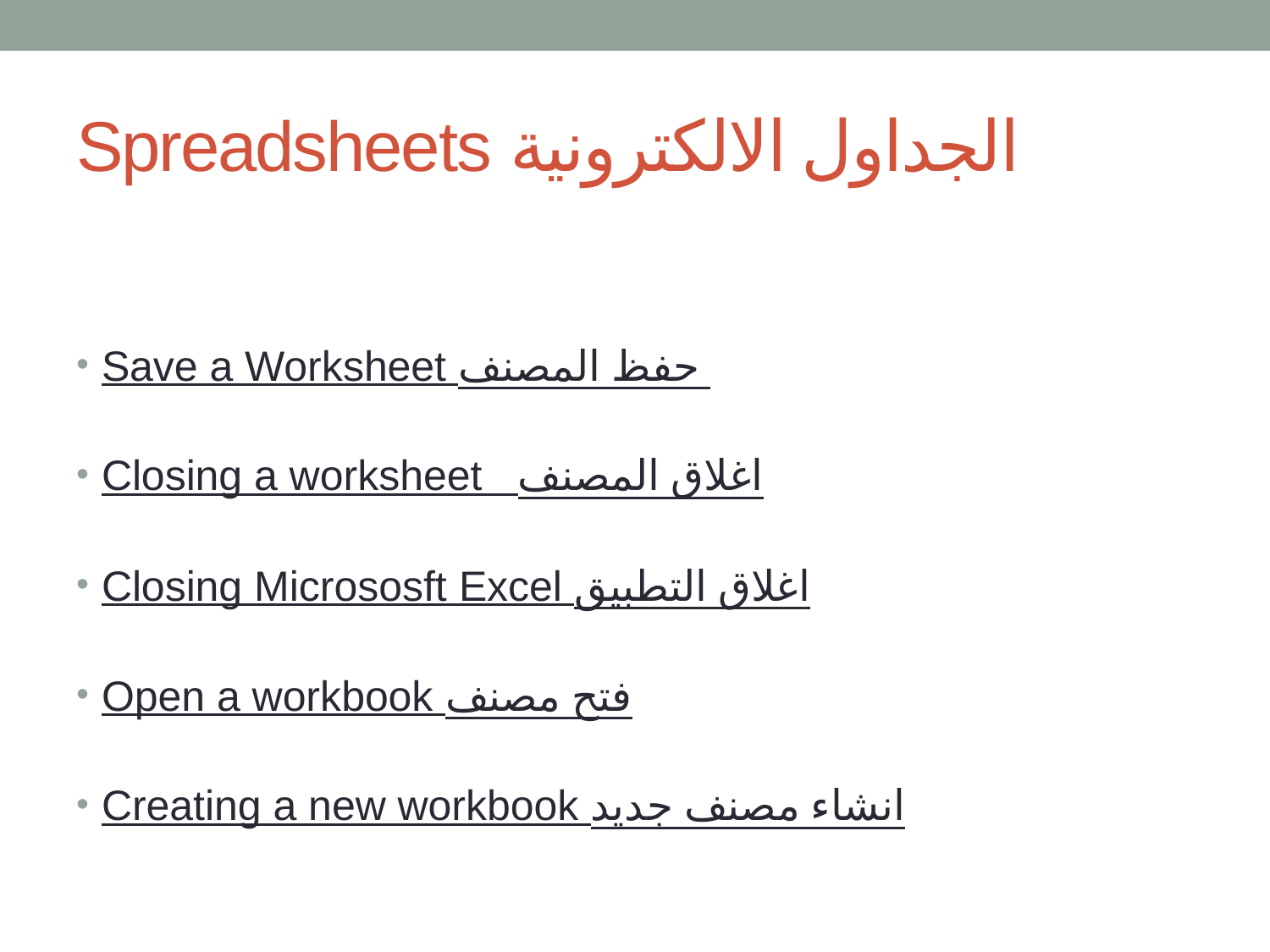

# Spreadsheets الجداول الالكترونية

Save a Worksheet حفظ المصنف
Closing a worksheet   اغلاق المصنف
Closing Micrososft Excel اغلاق التطبيق
Open a workbook فتح مصنف
Creating a new workbook انشاء مصنف جديد